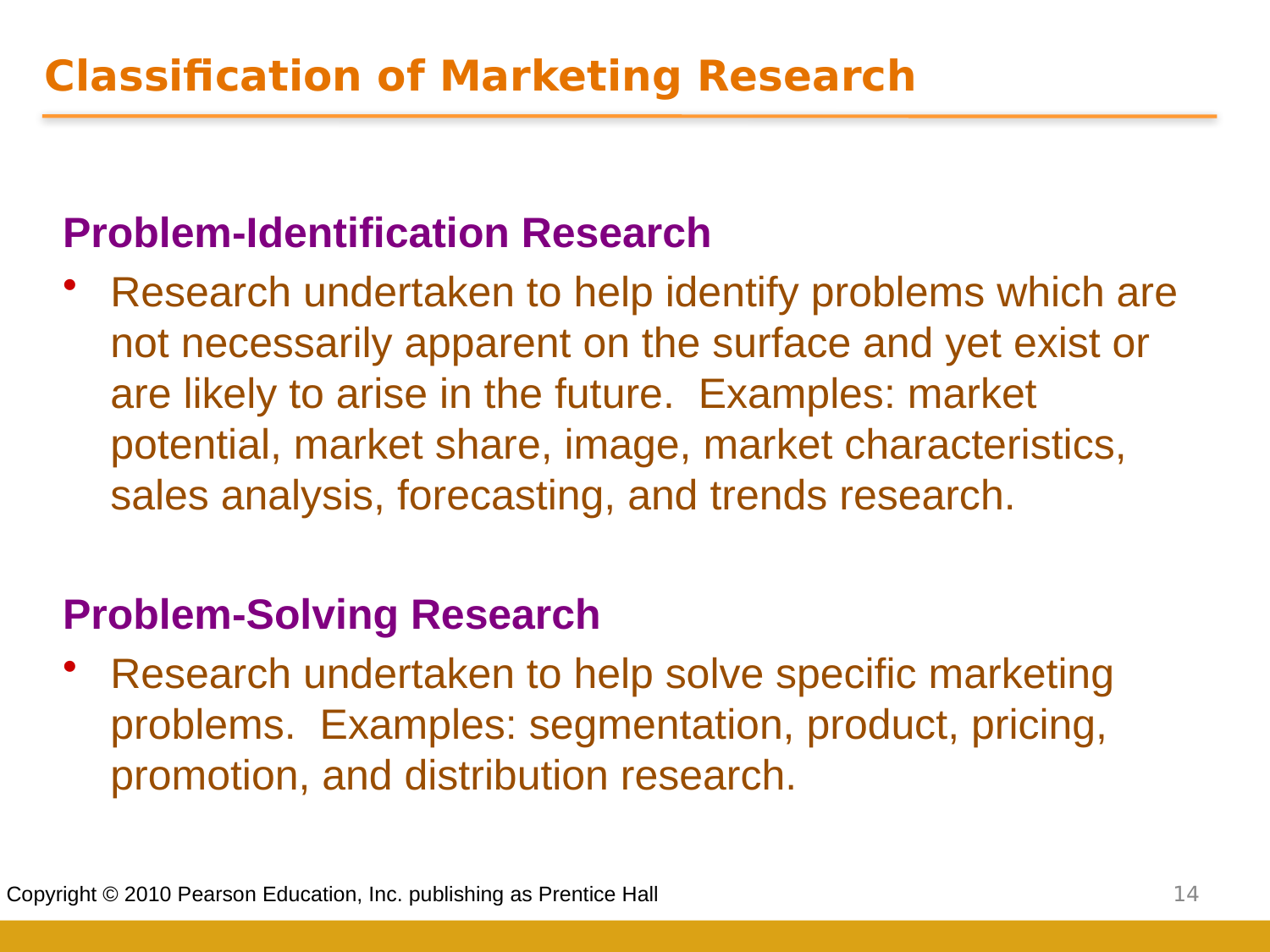

Classification of Marketing Research
Problem-Identification Research
Research undertaken to help identify problems which are not necessarily apparent on the surface and yet exist or are likely to arise in the future.  Examples: market potential, market share, image, market characteristics, sales analysis, forecasting, and trends research.

Problem-Solving Research
Research undertaken to help solve specific marketing problems.  Examples: segmentation, product, pricing, promotion, and distribution research.
14